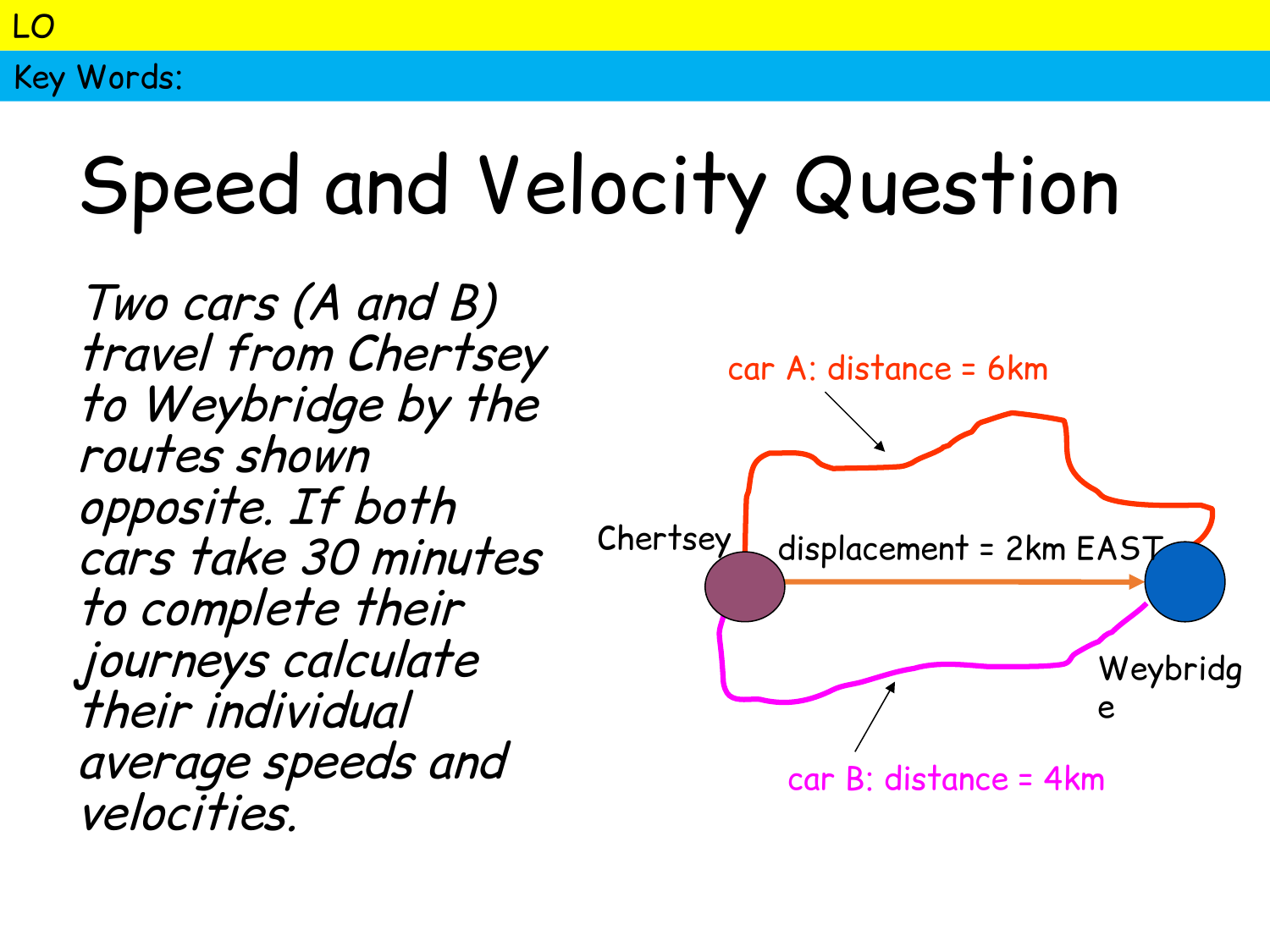

# Speed and Velocity Question
Two cars (A and B) travel from Chertsey to Weybridge by the routes shown opposite. If both cars take 30 minutes to complete their journeys calculate their individual average speeds and velocities.
car A: distance = 6km

Chertsey
displacement = 2km EAST

Weybridge

car B: distance = 4km